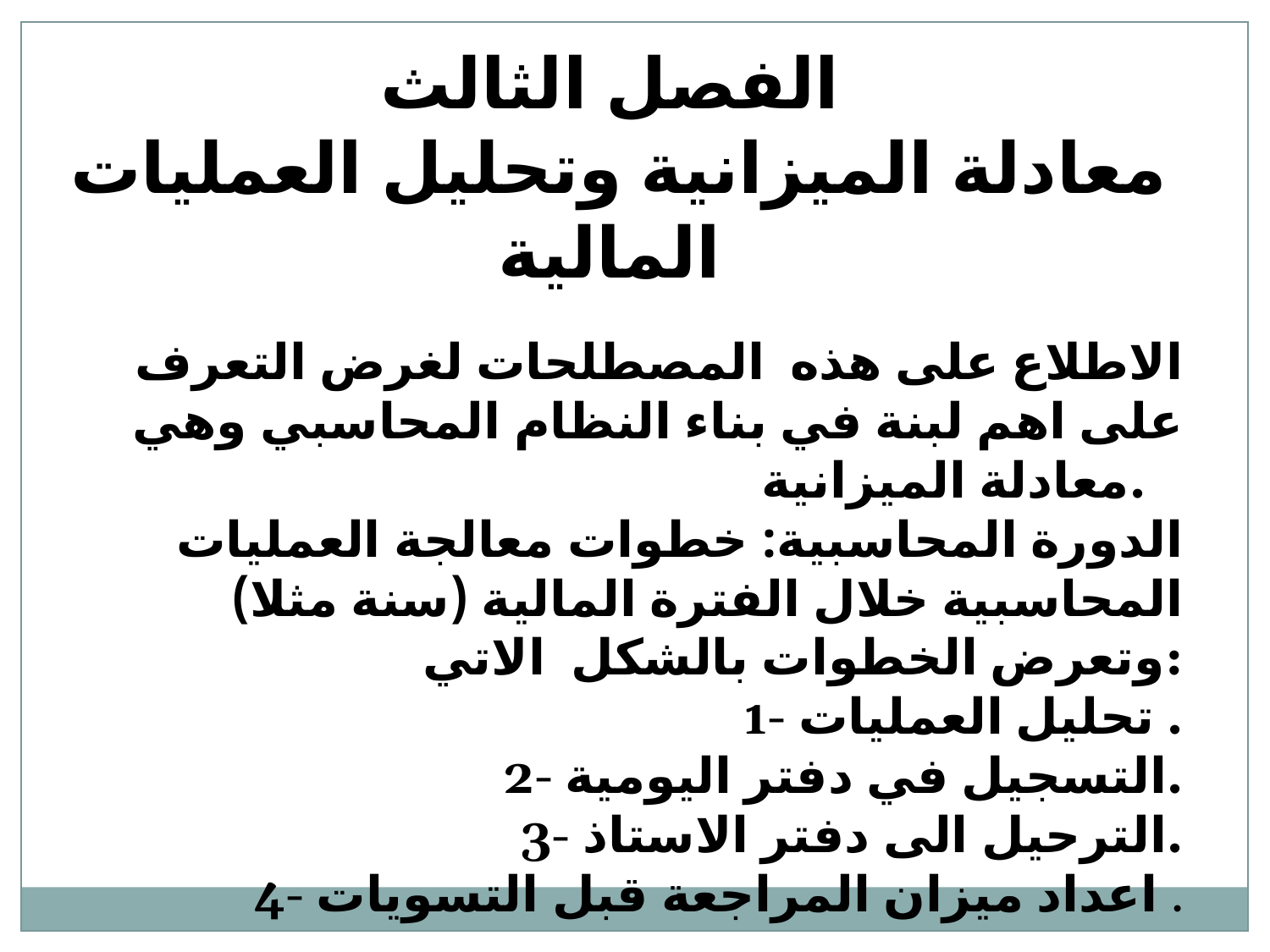

الفصل الثالث
معادلة الميزانية وتحليل العمليات المالية

الاطلاع على هذه  المصطلحات لغرض التعرف على اهم لبنة في بناء النظام المحاسبي وهي معادلة الميزانية.
الدورة المحاسبية: خطوات معالجة العمليات المحاسبية خلال الفترة المالية (سنة مثلا) وتعرض الخطوات بالشكل  الاتي:
1- تحليل العمليات .
2- التسجيل في دفتر اليومية.
3- الترحيل الى دفتر الاستاذ.
4- اعداد ميزان المراجعة قبل التسويات .